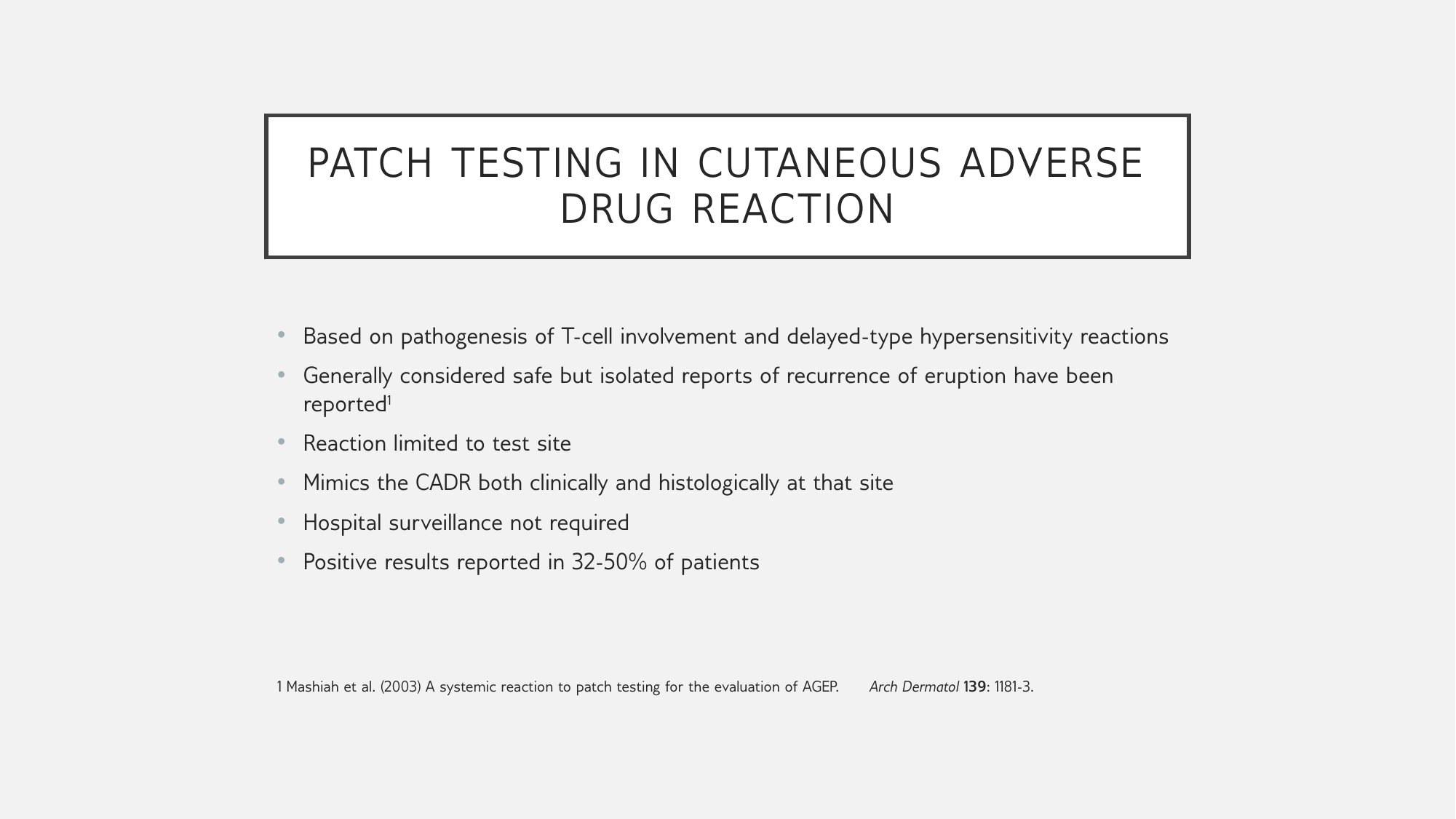

# Patch testing in cutaneous adverse drug reaction
Based on pathogenesis of T-cell involvement and delayed-type hypersensitivity reactions
Generally considered safe but isolated reports of recurrence of eruption have been reported1
Reaction limited to test site
Mimics the CADR both clinically and histologically at that site
Hospital surveillance not required
Positive results reported in 32-50% of patients

1 Mashiah et al. (2003) A systemic reaction to patch testing for the evaluation of AGEP.      Arch Dermatol 139: 1181-3.